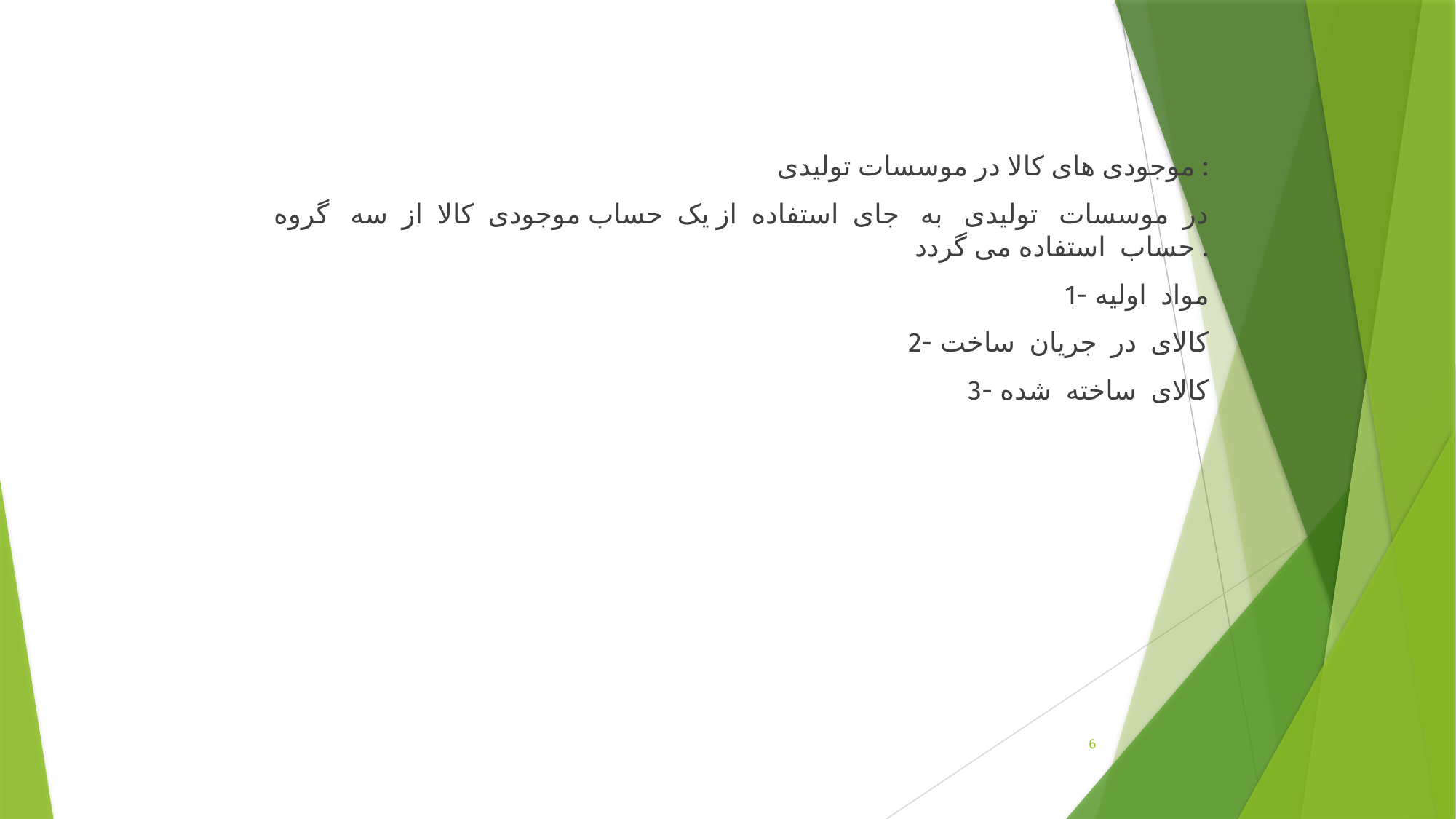

موجودی های کالا در موسسات توليدی :
در  موسسات   توليدی   به   جای  استفاده  از يک  حساب موجودی  کالا  از  سه   گروه   حساب  استفاده می گردد .
1- مواد  اوليه
2- کالای  در  جريان  ساخت
3- کالای  ساخته  شده
6